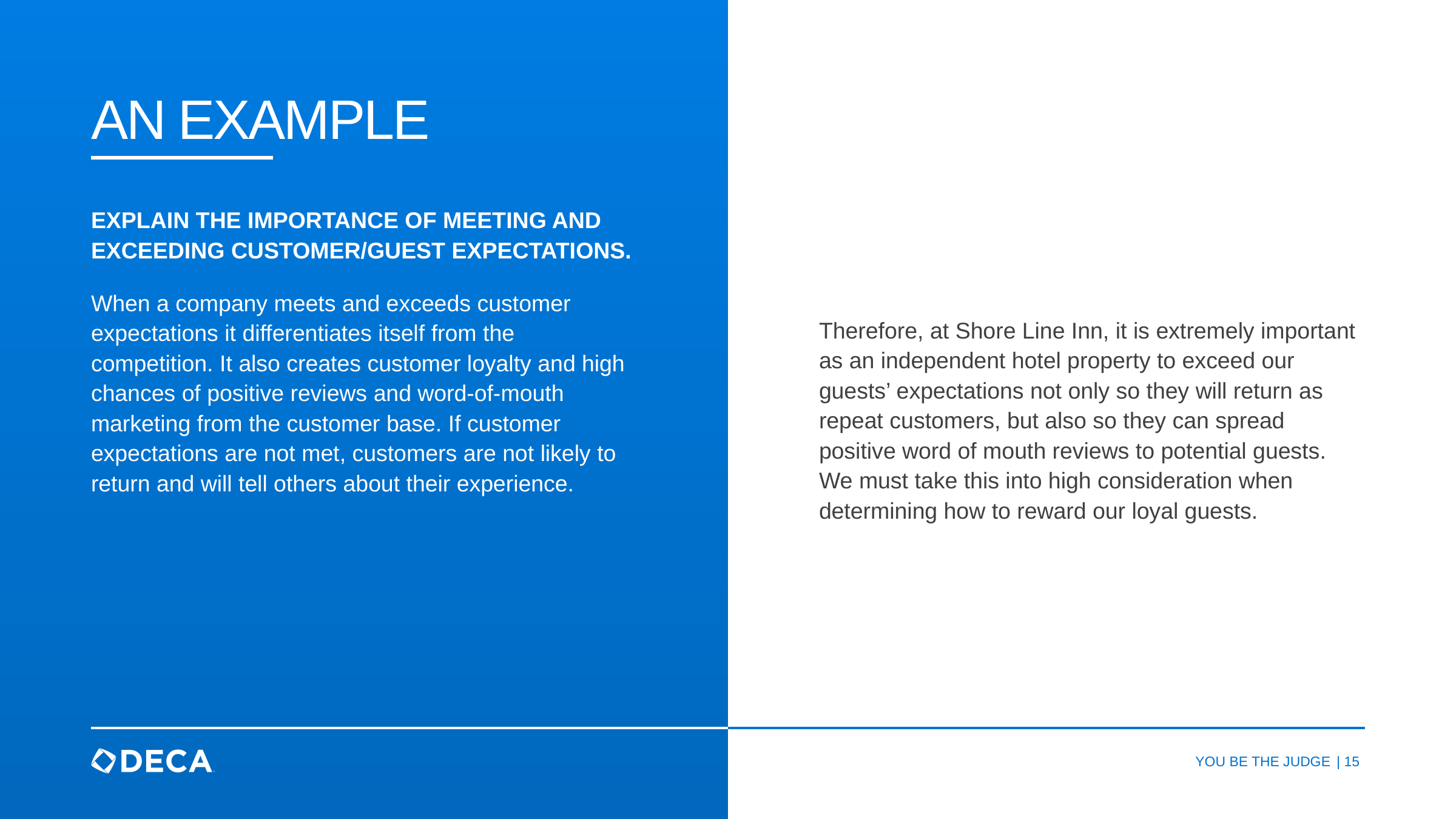

# AN EXAMPLE
EXPLAIN THE IMPORTANCE OF MEETING AND EXCEEDING CUSTOMER/GUEST EXPECTATIONS.
When a company meets and exceeds customer expectations it differentiates itself from the competition. It also creates customer loyalty and high chances of positive reviews and word-of-mouth marketing from the customer base. If customer expectations are not met, customers are not likely to return and will tell others about their experience.

Therefore, at Shore Line Inn, it is extremely important as an independent hotel property to exceed our guests’ expectations not only so they will return as repeat customers, but also so they can spread positive word of mouth reviews to potential guests. We must take this into high consideration when determining how to reward our loyal guests.
YOU BE THE JUDGE
| 15